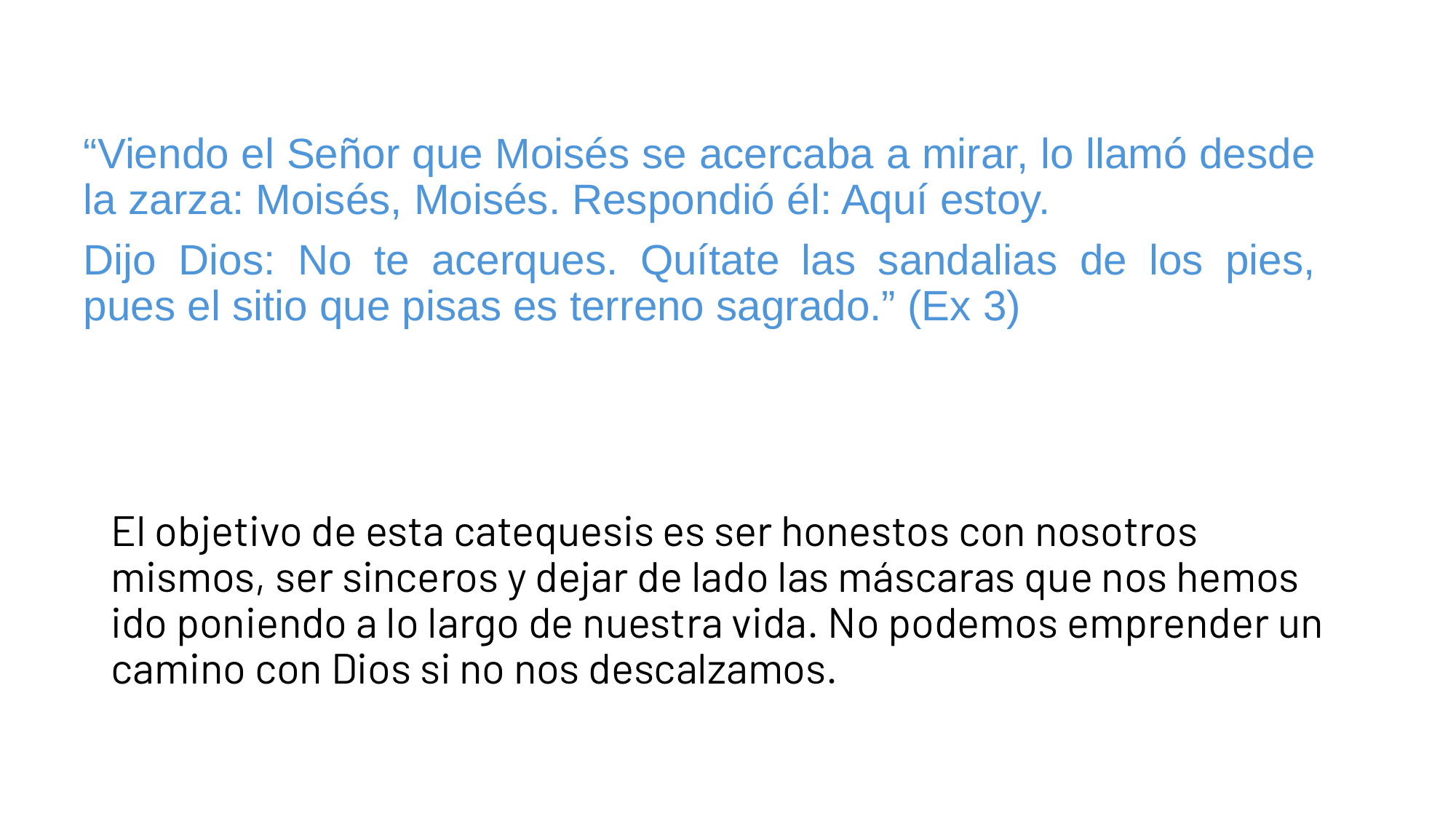

“Viendo el Señor que Moisés se acercaba a mirar, lo llamó desde la zarza: Moisés, Moisés. Respondió él: Aquí estoy.
Dijo Dios: No te acerques. Quítate las sandalias de los pies, pues el sitio que pisas es terreno sagrado.” (Ex 3)
El objetivo de esta catequesis es ser honestos con nosotros mismos, ser sinceros y dejar de lado las máscaras que nos hemos ido poniendo a lo largo de nuestra vida. No podemos emprender un camino con Dios si no nos descalzamos.